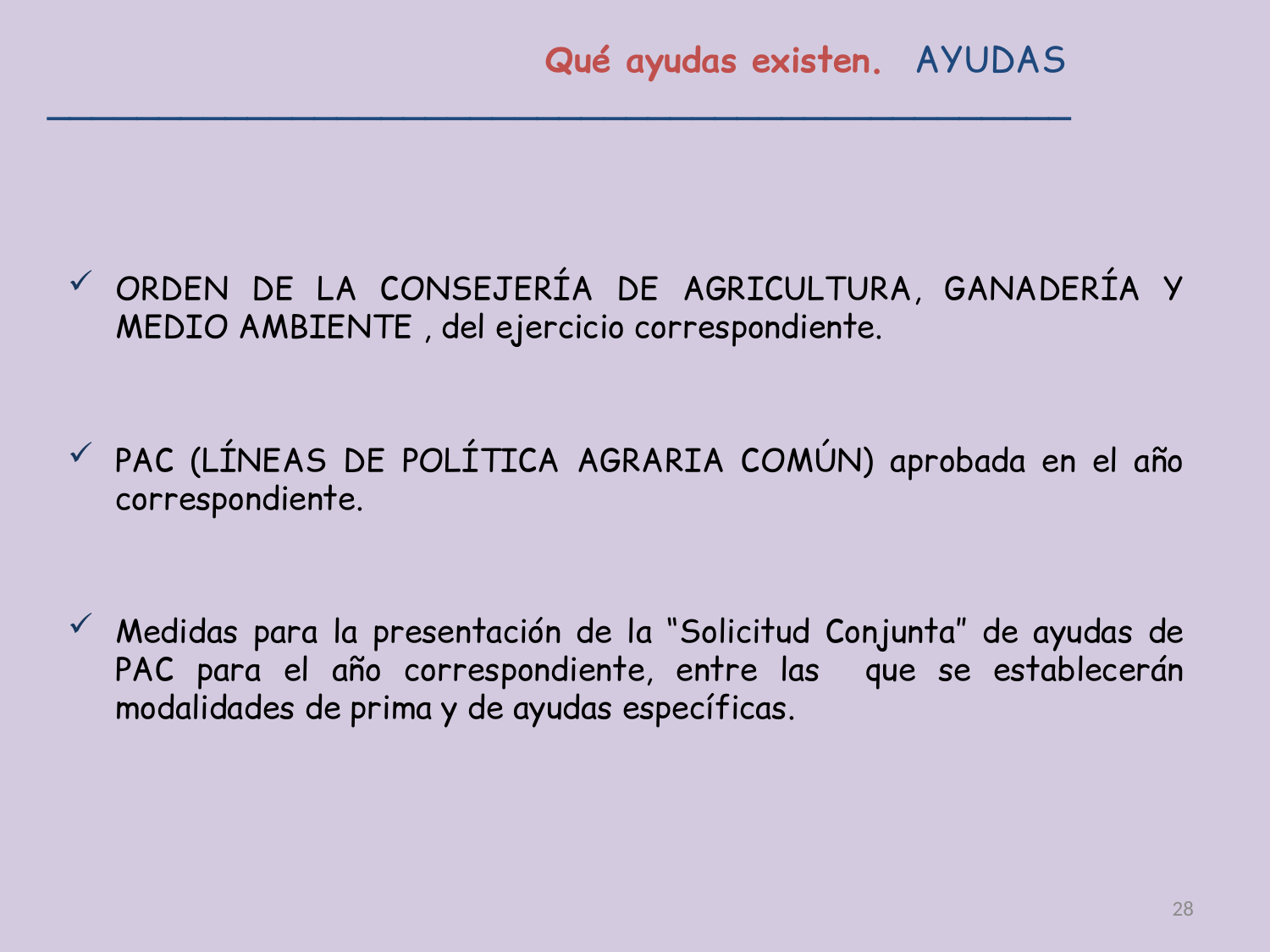

Qué ayudas existen.  AYUDAS
______________________________________________

ORDEN DE LA CONSEJERÍA DE AGRICULTURA, GANADERÍA Y MEDIO AMBIENTE , del ejercicio correspondiente.

PAC (LÍNEAS DE POLÍTICA AGRARIA COMÚN) aprobada en el año correspondiente.

Medidas para la presentación de la “Solicitud Conjunta” de ayudas de PAC para el año correspondiente, entre las  que se establecerán modalidades de prima y de ayudas específicas.
28